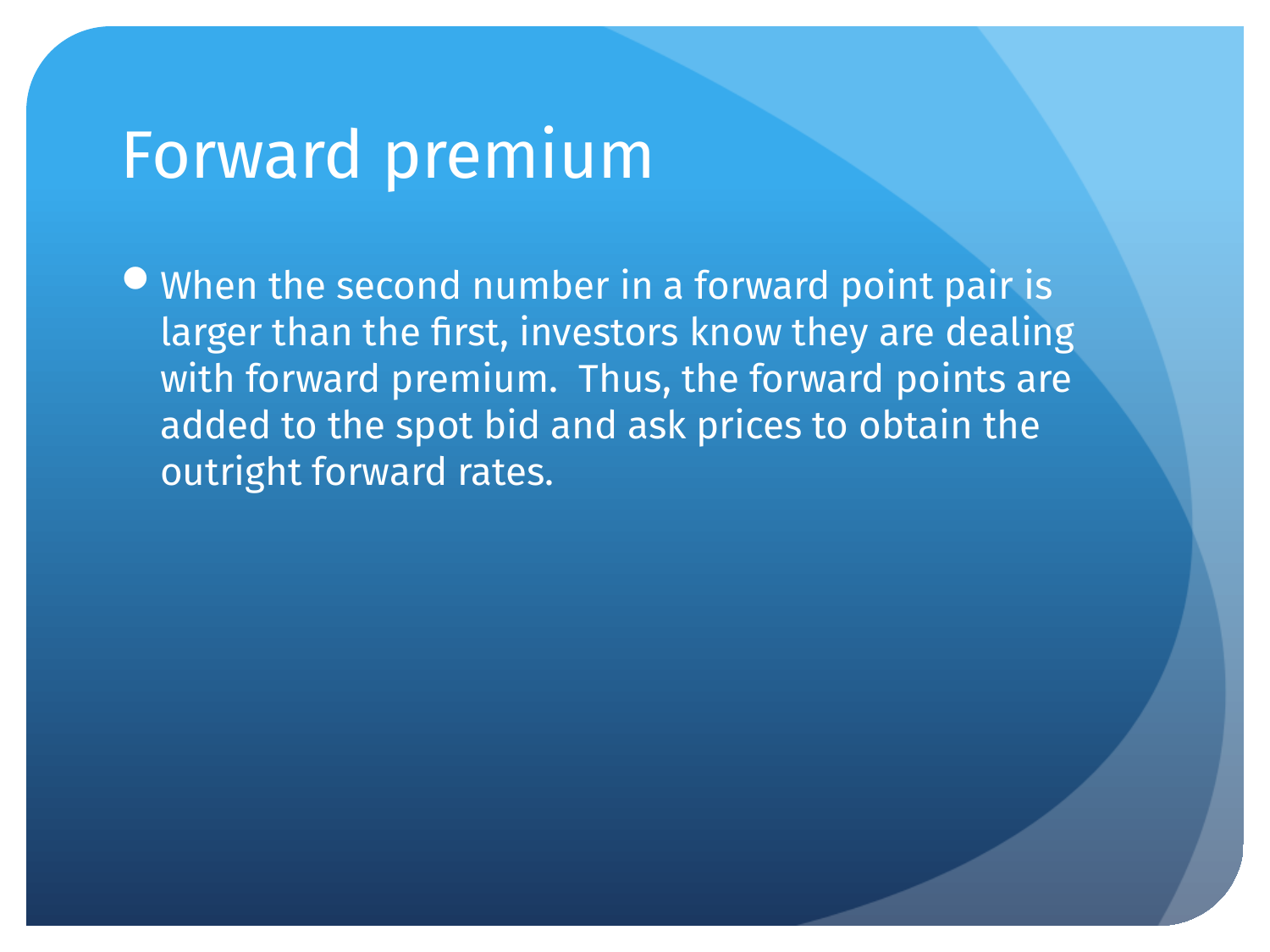

# Forward premium
When the second number in a forward point pair is larger than the first, investors know they are dealing with forward premium.  Thus, the forward points are added to the spot bid and ask prices to obtain the outright forward rates.